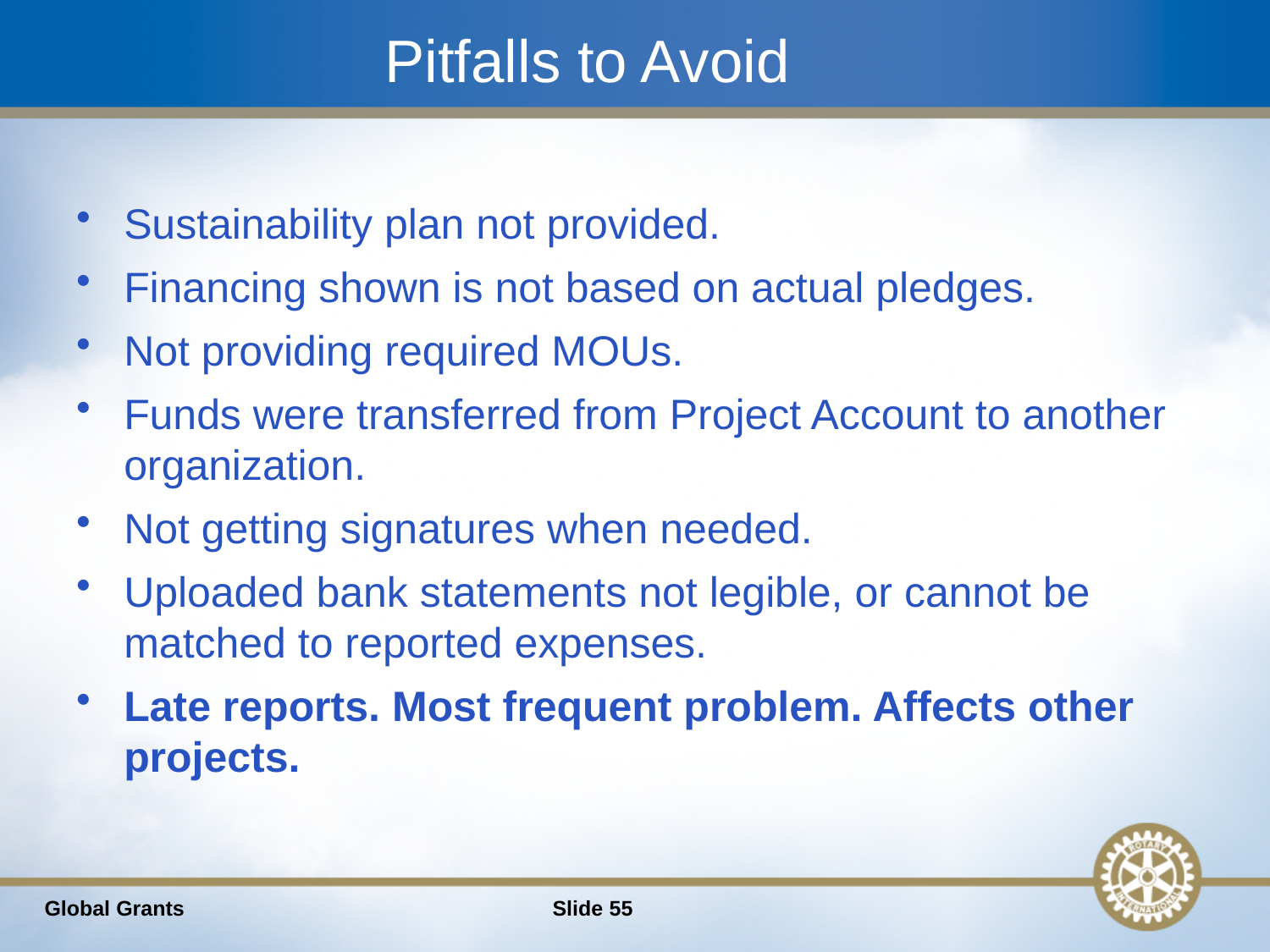

# Pitfalls to Avoid
Sustainability plan not provided.
Financing shown is not based on actual pledges.
Not providing required MOUs.
Funds were transferred from Project Account to another organization.
Not getting signatures when needed.
Uploaded bank statements not legible, or cannot be matched to reported expenses.
Late reports. Most frequent problem. Affects other projects.

Global Grants
Slide 55